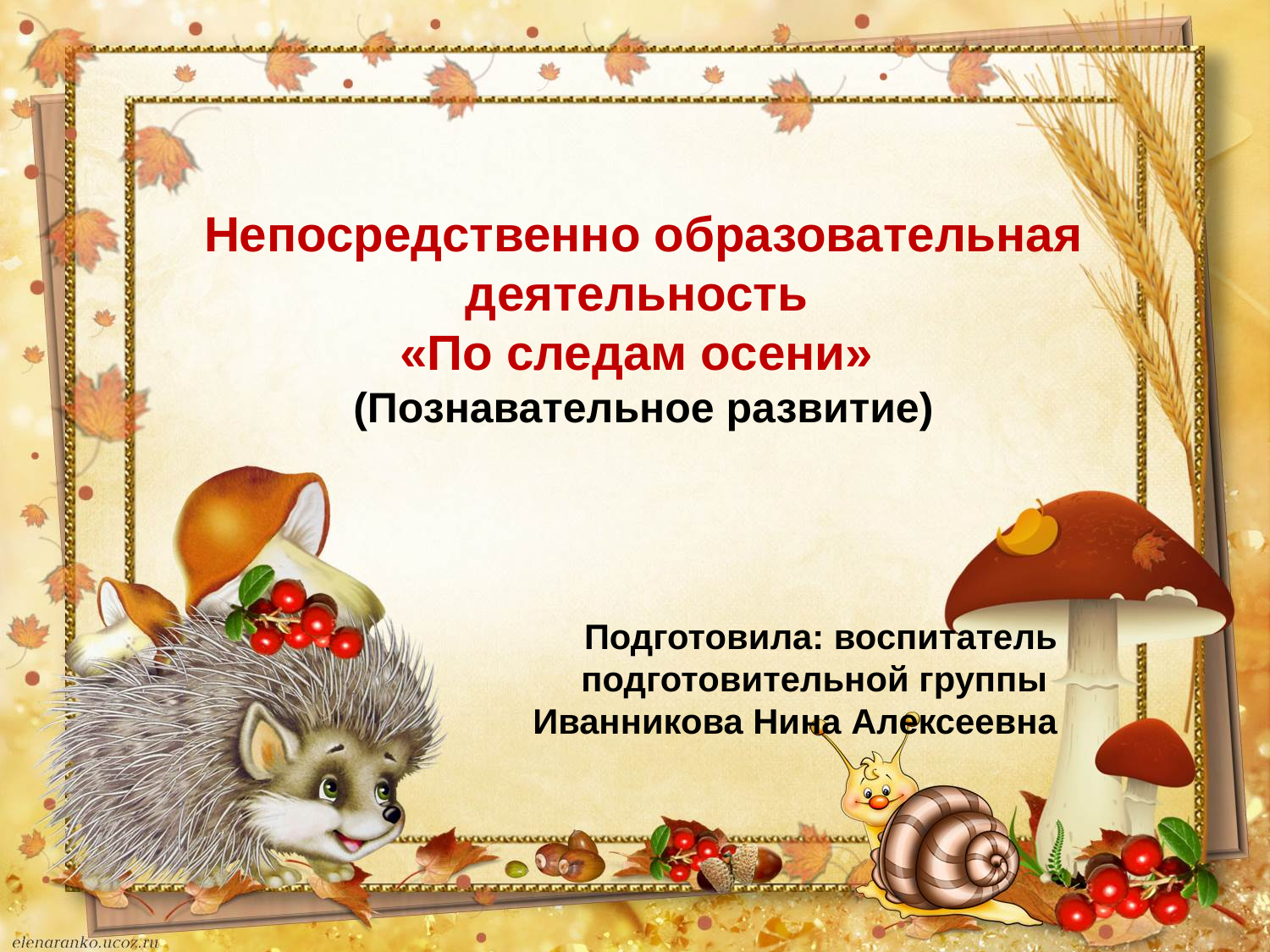

Непосредственно образовательная деятельность
«По следам осени»
(Познавательное развитие)
Подготовила: воспитатель подготовительной группы
Иванникова Нина Алексеевна